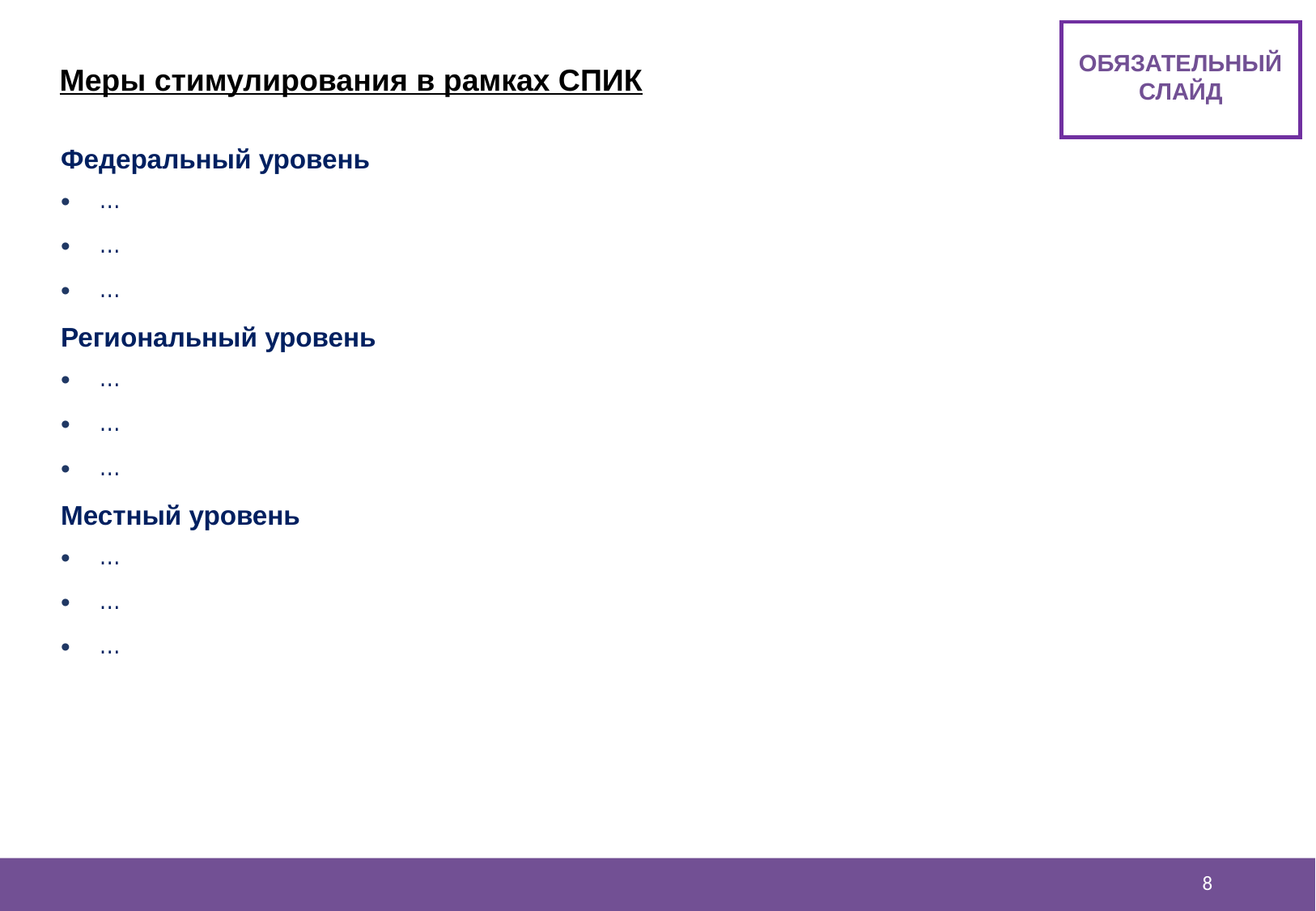

ОБЯЗАТЕЛЬНЫЙ
СЛАЙД
Меры стимулирования в рамках СПИК
| Федеральный уровень |
| --- |
| … |
| … |
| … |
| Региональный уровень |
| … |
| … |
| … |
| Местный уровень |
| … |
| … |
| … |

8